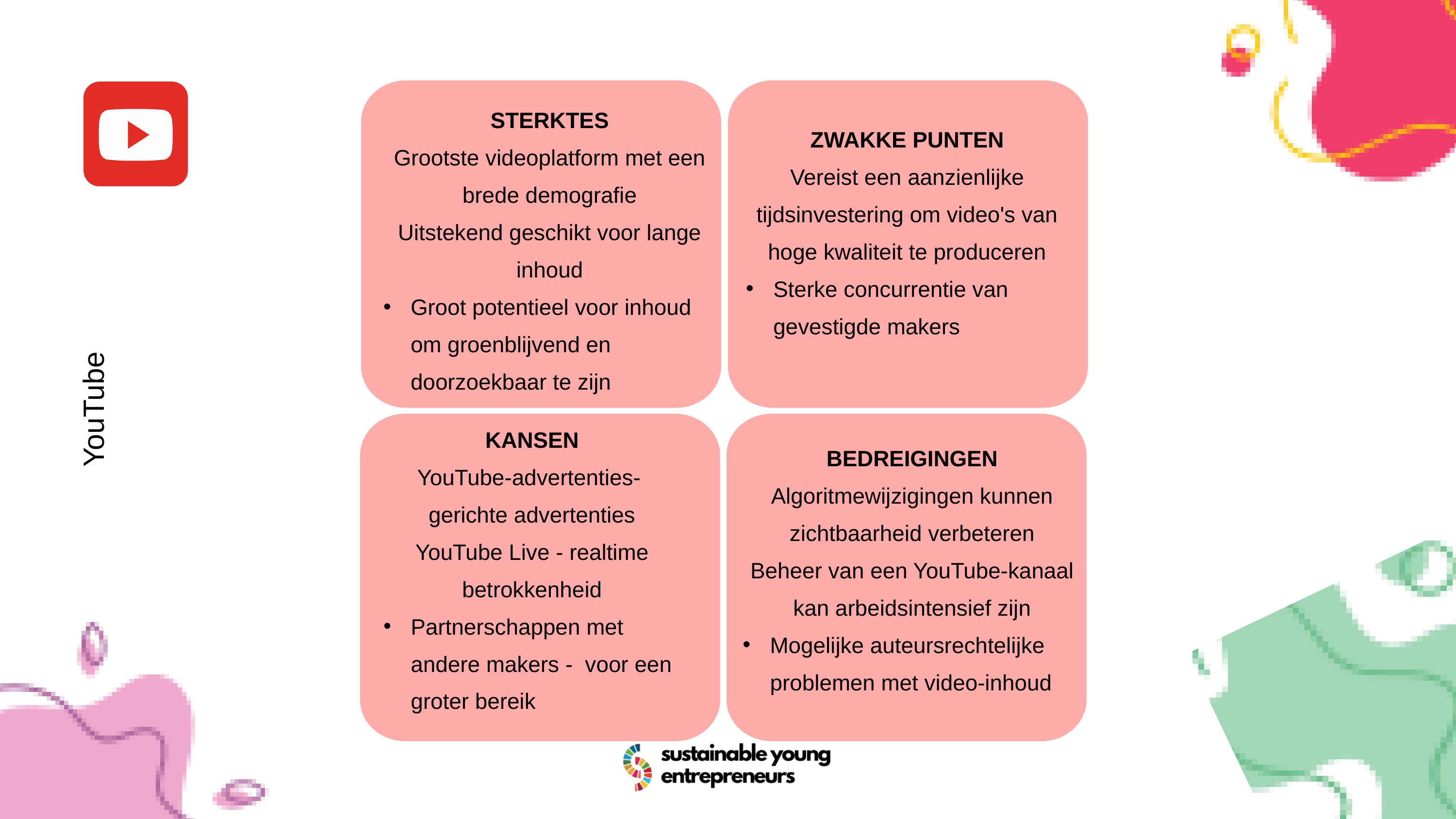

ZWAKKE PUNTEN
Vereist een aanzienlijke tijdsinvestering om video's van hoge kwaliteit te produceren
Sterke concurrentie van gevestigde makers

STERKTES
Grootste videoplatform met een brede demografie
Uitstekend geschikt voor lange inhoud
Groot potentieel voor inhoud om groenblijvend en doorzoekbaar te zijn
YouTube
KANSEN
YouTube-advertenties-  gerichte advertenties
YouTube Live - realtime betrokkenheid
Partnerschappen met andere makers -  voor een groter bereik
BEDREIGINGEN
Algoritmewijzigingen kunnen zichtbaarheid verbeteren
Beheer van een YouTube-kanaal kan arbeidsintensief zijn
Mogelijke auteursrechtelijke problemen met video-inhoud